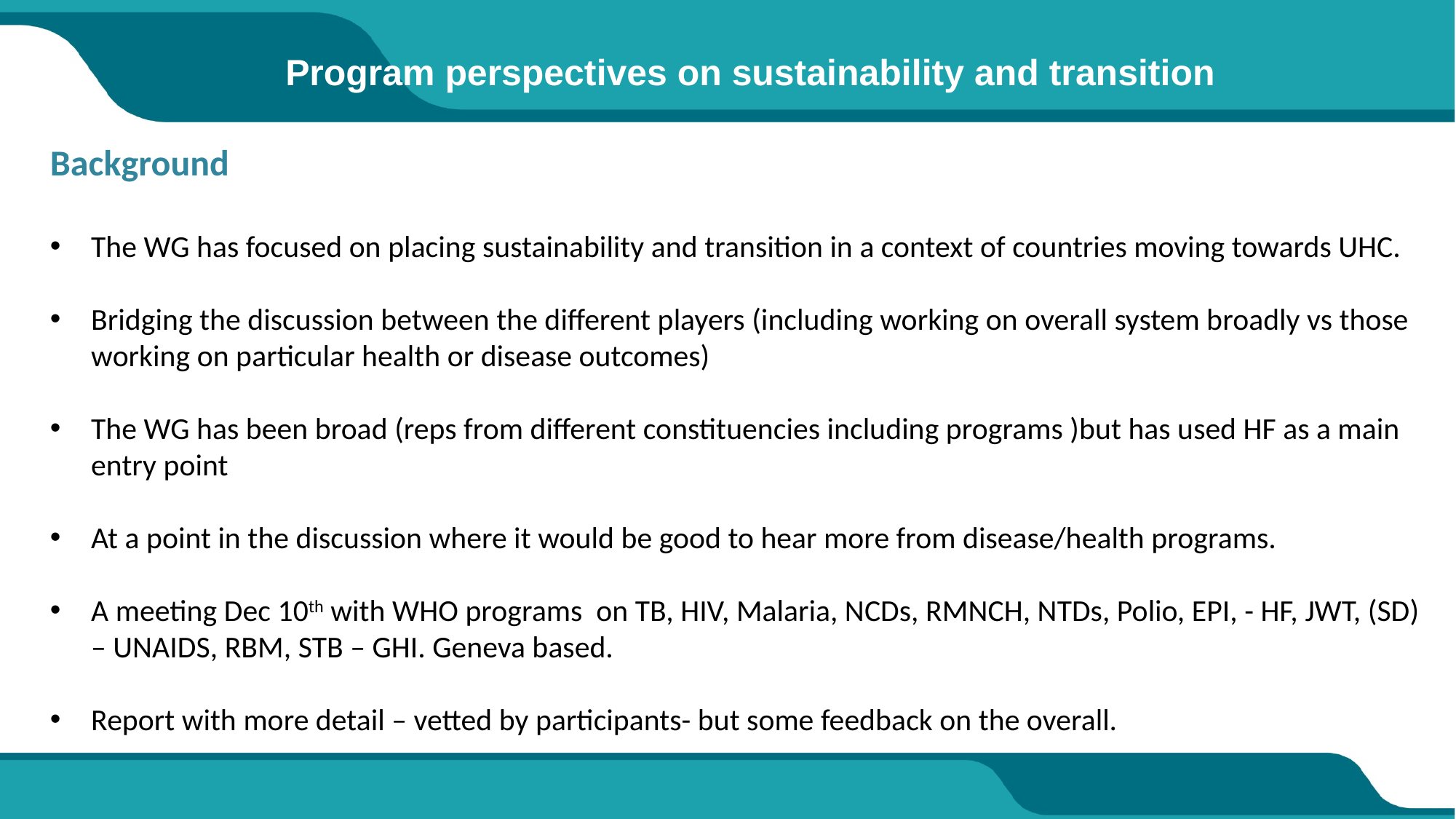

Program perspectives on sustainability and transition
Background

The WG has focused on placing sustainability and transition in a context of countries moving towards UHC.

Bridging the discussion between the different players (including working on overall system broadly vs those working on particular health or disease outcomes)

The WG has been broad (reps from different constituencies including programs )but has used HF as a main entry point

At a point in the discussion where it would be good to hear more from disease/health programs.

A meeting Dec 10th with WHO programs  on TB, HIV, Malaria, NCDs, RMNCH, NTDs, Polio, EPI, - HF, JWT, (SD) – UNAIDS, RBM, STB – GHI. Geneva based.

Report with more detail – vetted by participants- but some feedback on the overall.